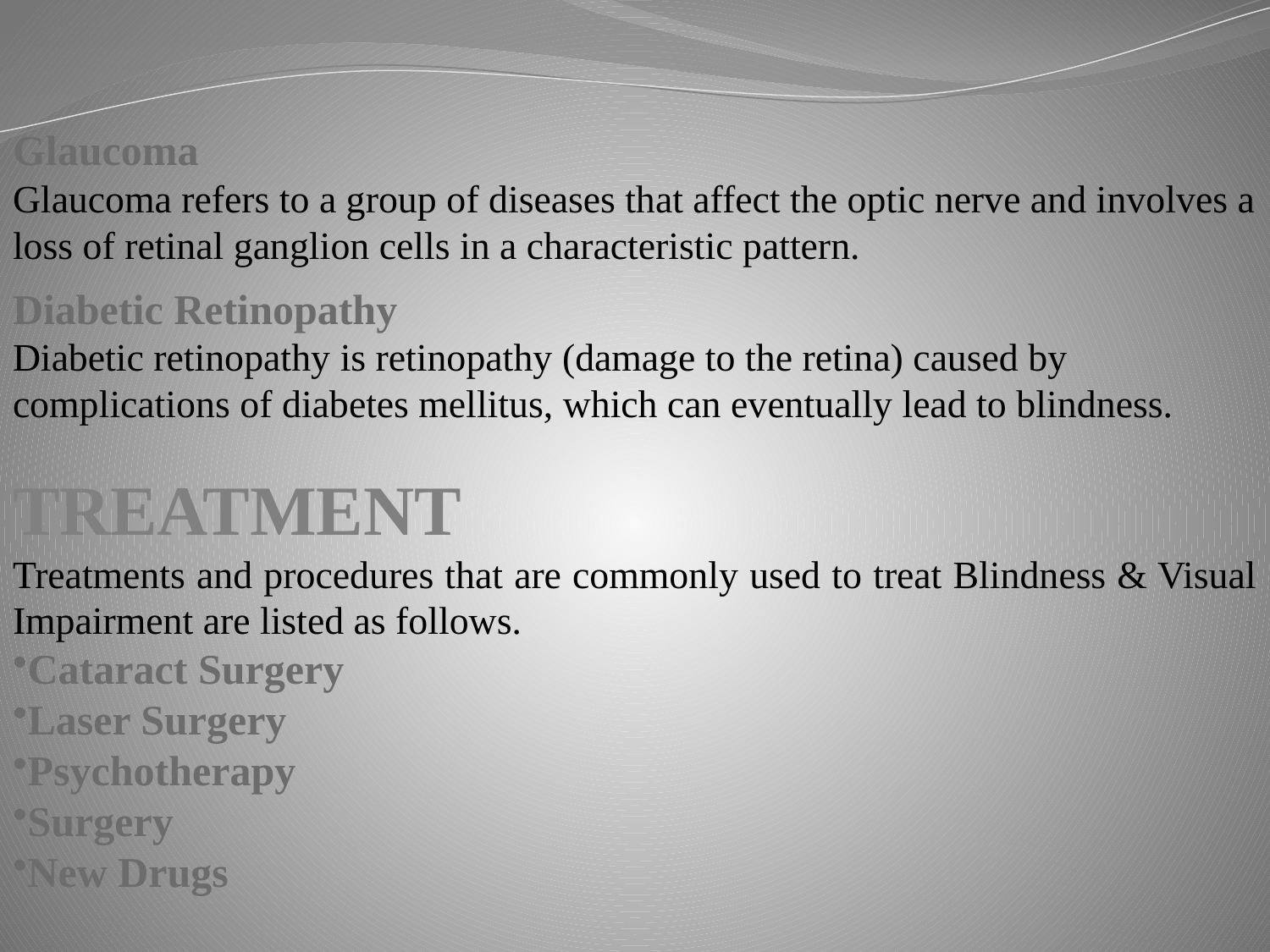

Glaucoma
Glaucoma refers to a group of diseases that affect the optic nerve and involves a loss of retinal ganglion cells in a characteristic pattern.
Diabetic Retinopathy
Diabetic retinopathy is retinopathy (damage to the retina) caused by complications of diabetes mellitus, which can eventually lead to blindness.
Treatment
Treatments and procedures that are commonly used to treat Blindness & Visual Impairment are listed as follows.
Cataract Surgery
Laser Surgery
Psychotherapy
Surgery
New Drugs